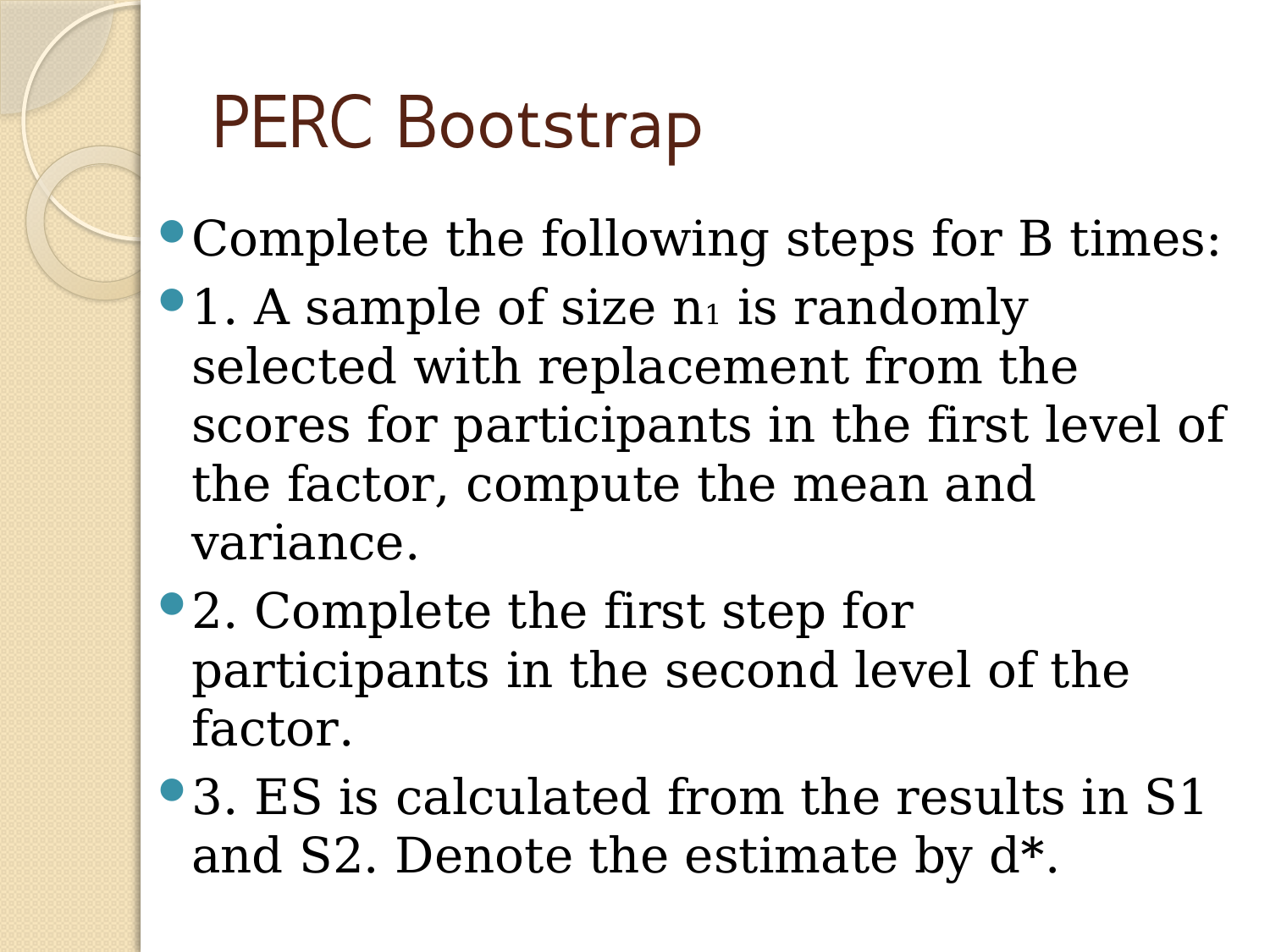

# PERC Bootstrap
Complete the following steps for B times:
1. A sample of size n1 is randomly selected with replacement from the scores for participants in the first level of the factor, compute the mean and variance.
2. Complete the first step for participants in the second level of the factor.
3. ES is calculated from the results in S1 and S2. Denote the estimate by d*.